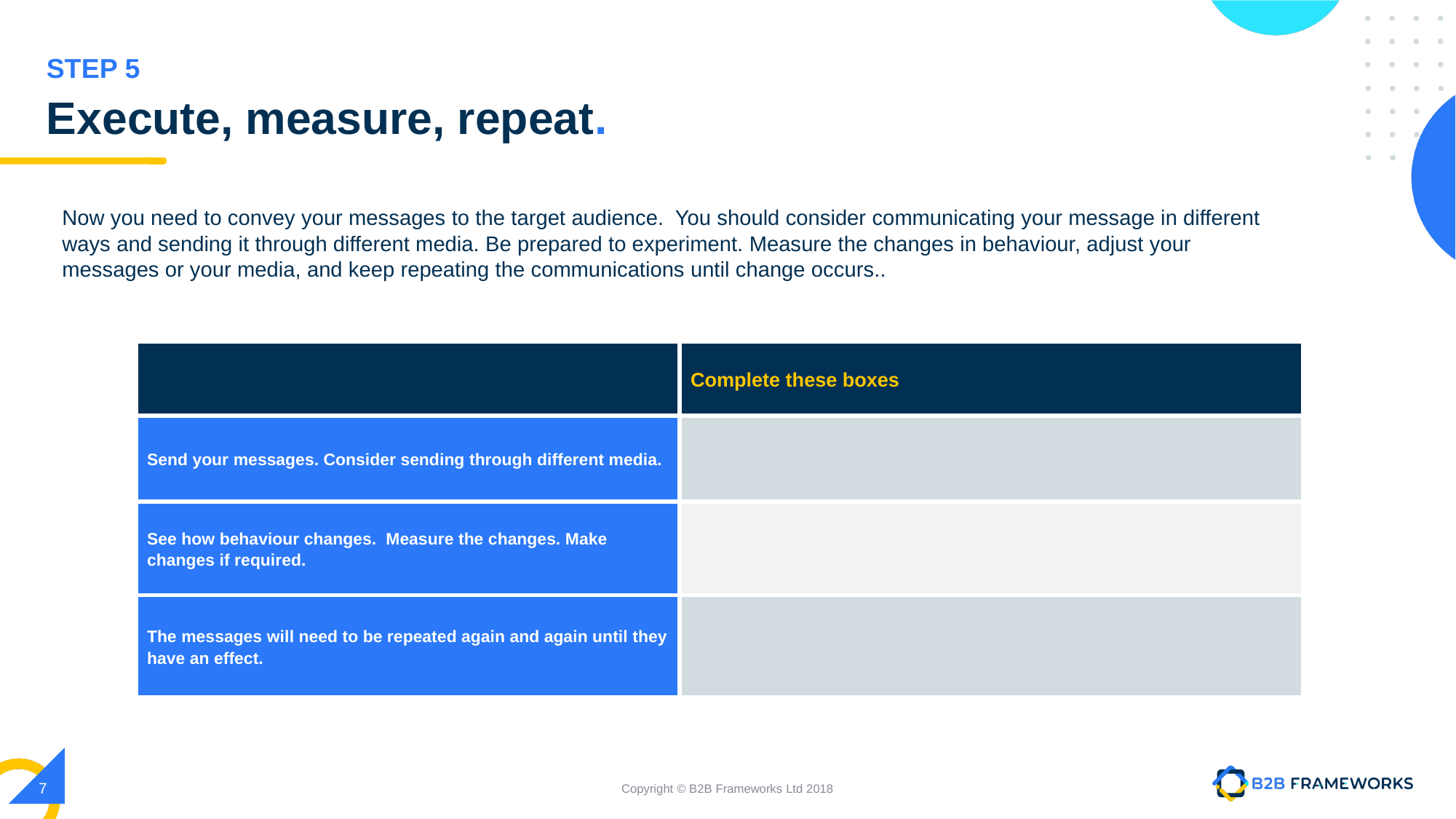

# Execute, measure, repeat.
Now you need to convey your messages to the target audience.  You should consider communicating your message in different ways and sending it through different media. Be prepared to experiment. Measure the changes in behaviour, adjust your messages or your media, and keep repeating the communications until change occurs..
|  | Complete these boxes |
| --- | --- |
| Send your messages. Consider sending through different media. |  |
| See how behaviour changes. Measure the changes. Make changes if required. |  |
| The messages will need to be repeated again and again until they have an effect. |  |
7
Copyright © B2B Frameworks Ltd 2018